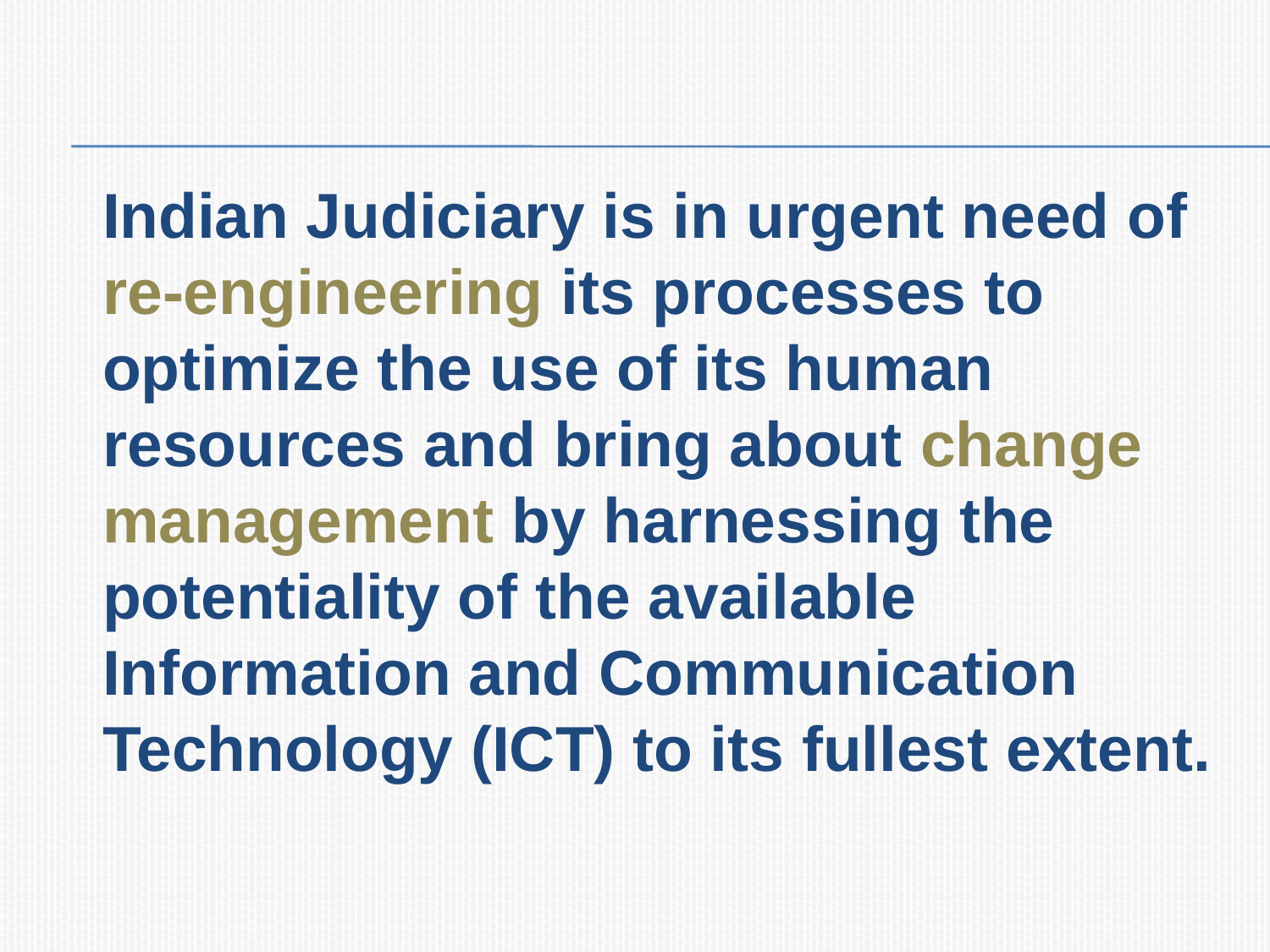

Indian Judiciary is in urgent need of re-engineering its processes to optimize the use of its human resources and bring about change management by harnessing the potentiality of the available Information and Communication Technology (ICT) to its fullest extent.